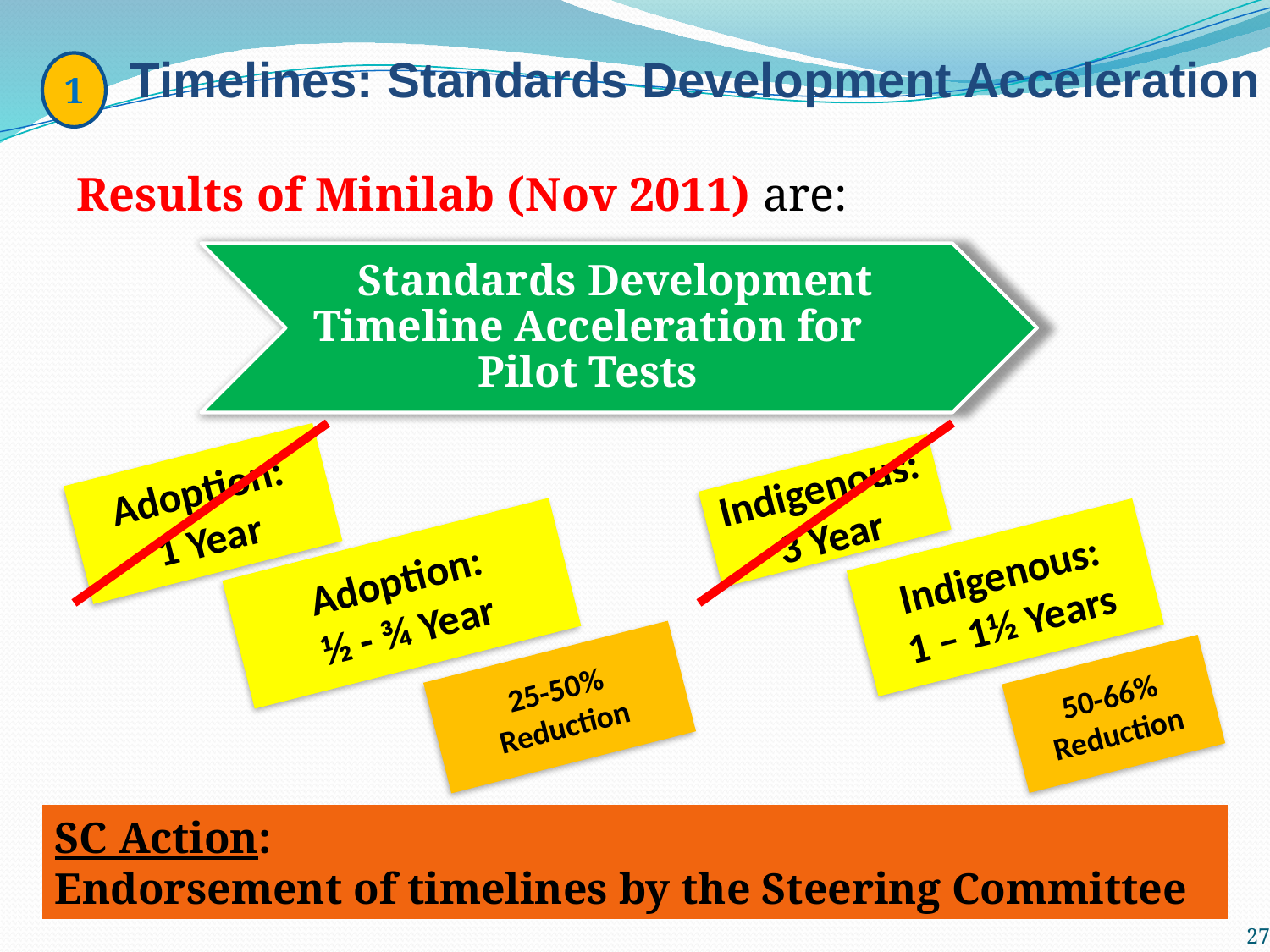

Timelines: Standards Development Acceleration
1
Results of Minilab (Nov 2011) are:

     Standards Development Timeline Acceleration for Pilot Tests
Adoption:
1 Year
Indigenous:
3 Year
Indigenous:
1 – 1½ Years
Adoption:
½ - ¾ Year
25-50% Reduction
50-66% Reduction
SC Action:
Endorsement of timelines by the Steering Committee
27